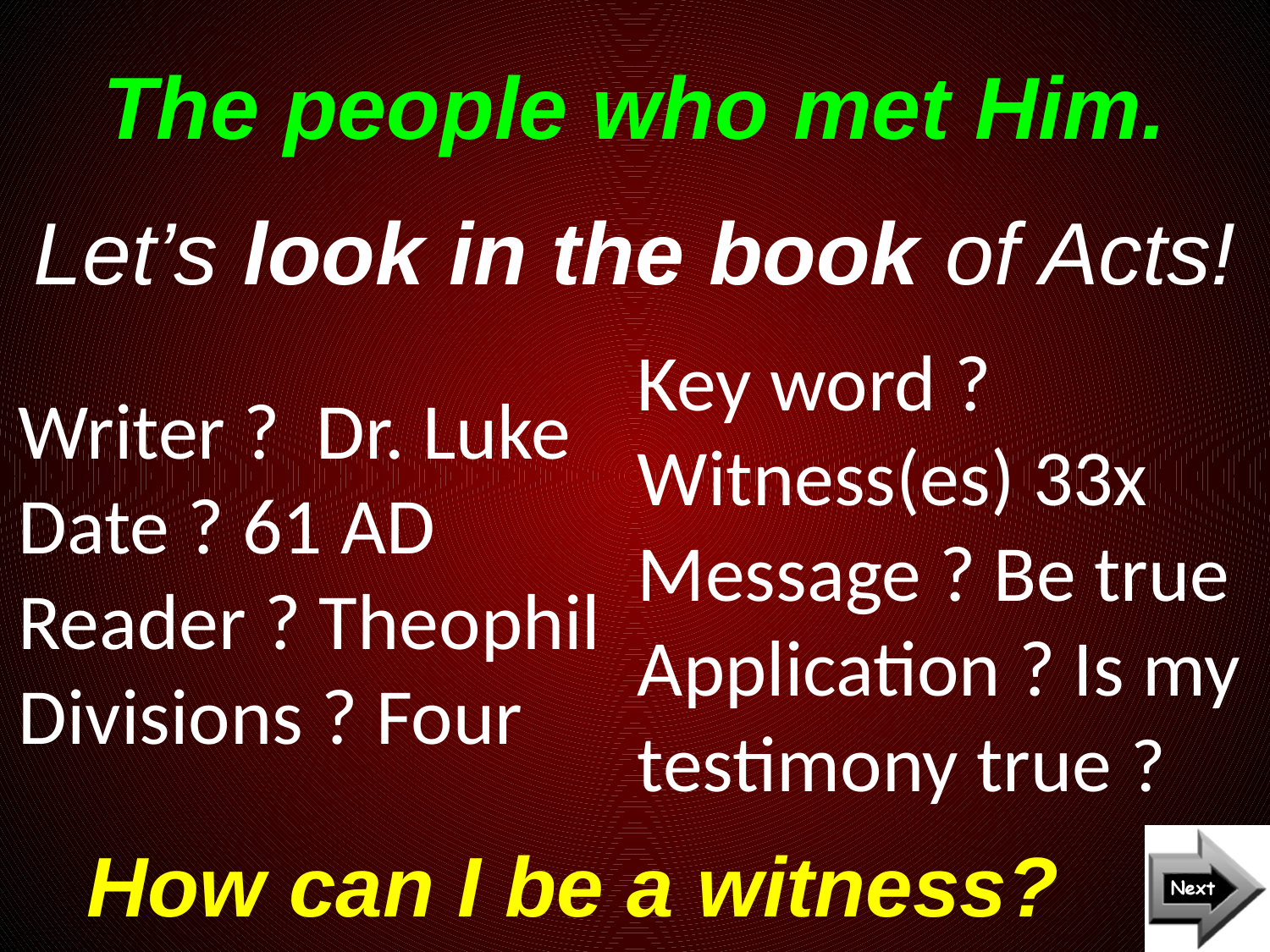

# The people who met Him.
Let’s look in the book of Acts!

Key word ? Witness(es) 33x
Message ? Be true
Application ? Is my testimony true ?
Writer ?  Dr. Luke
Date ? 61 AD
Reader ? Theophil
Divisions ? Four
How can I be a witness?